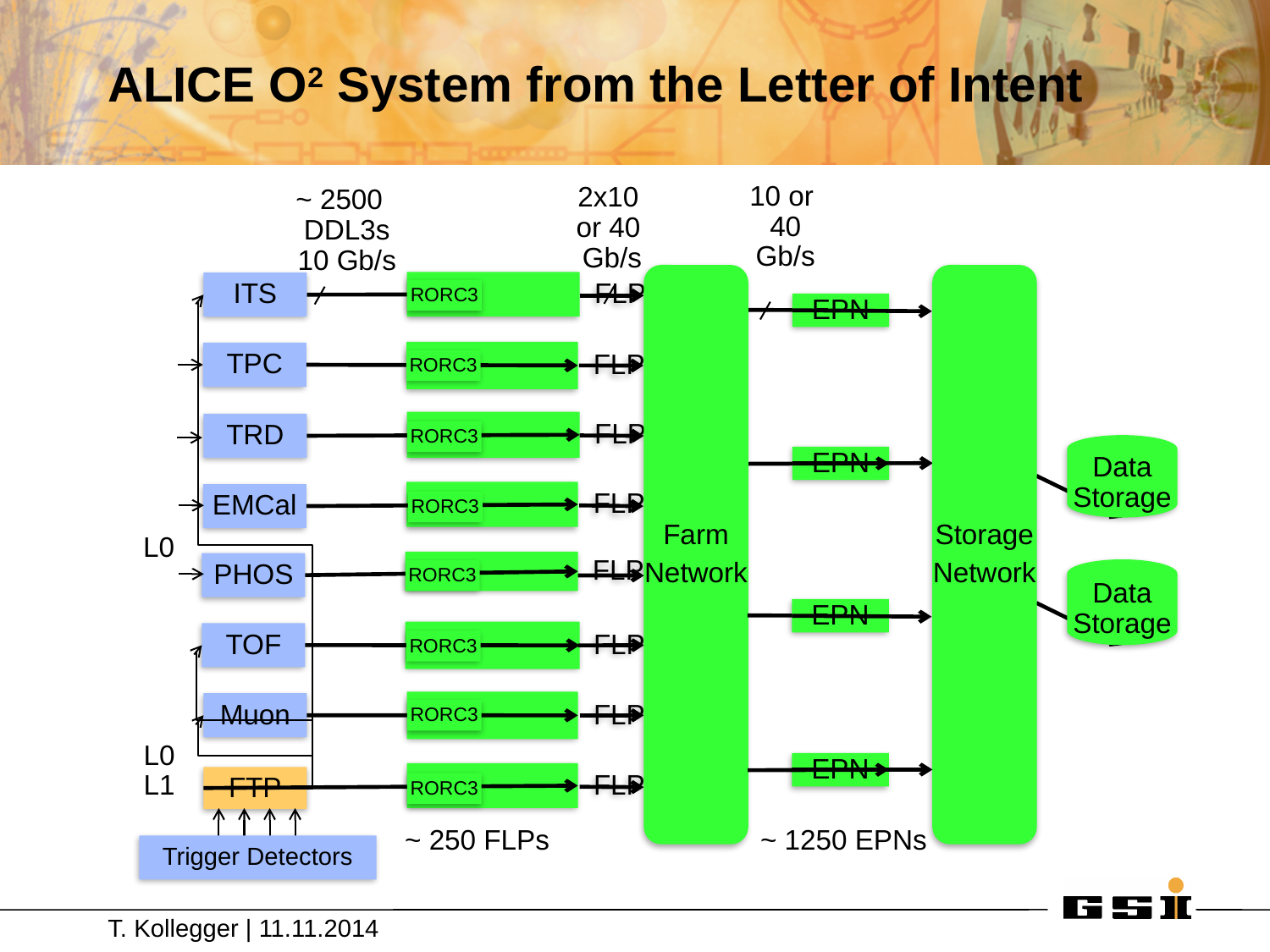

# ALICE O2 System from the Letter of Intent
10 or
40
Gb/s
2x10
or 40
Gb/s
~ 2500
DDL3s
10 Gb/s
Farm
Network
Storage
Network
		FLP
ITS
RORC3

EPN

		FLP
TPC
RORC3

		FLP
TRD
RORC3

Data
Storage
EPN

		FLP
EMCal
RORC3

L0
		FLP
PHOS
Data
Storage
RORC3

EPN

		FLP
TOF
RORC3

		FLP
Muon
RORC3

L0
L1
EPN

		FLP
FTP
RORC3

~ 250 FLPs	             ~ 1250 EPNs
Trigger Detectors
T. Kollegger | 11.11.2014